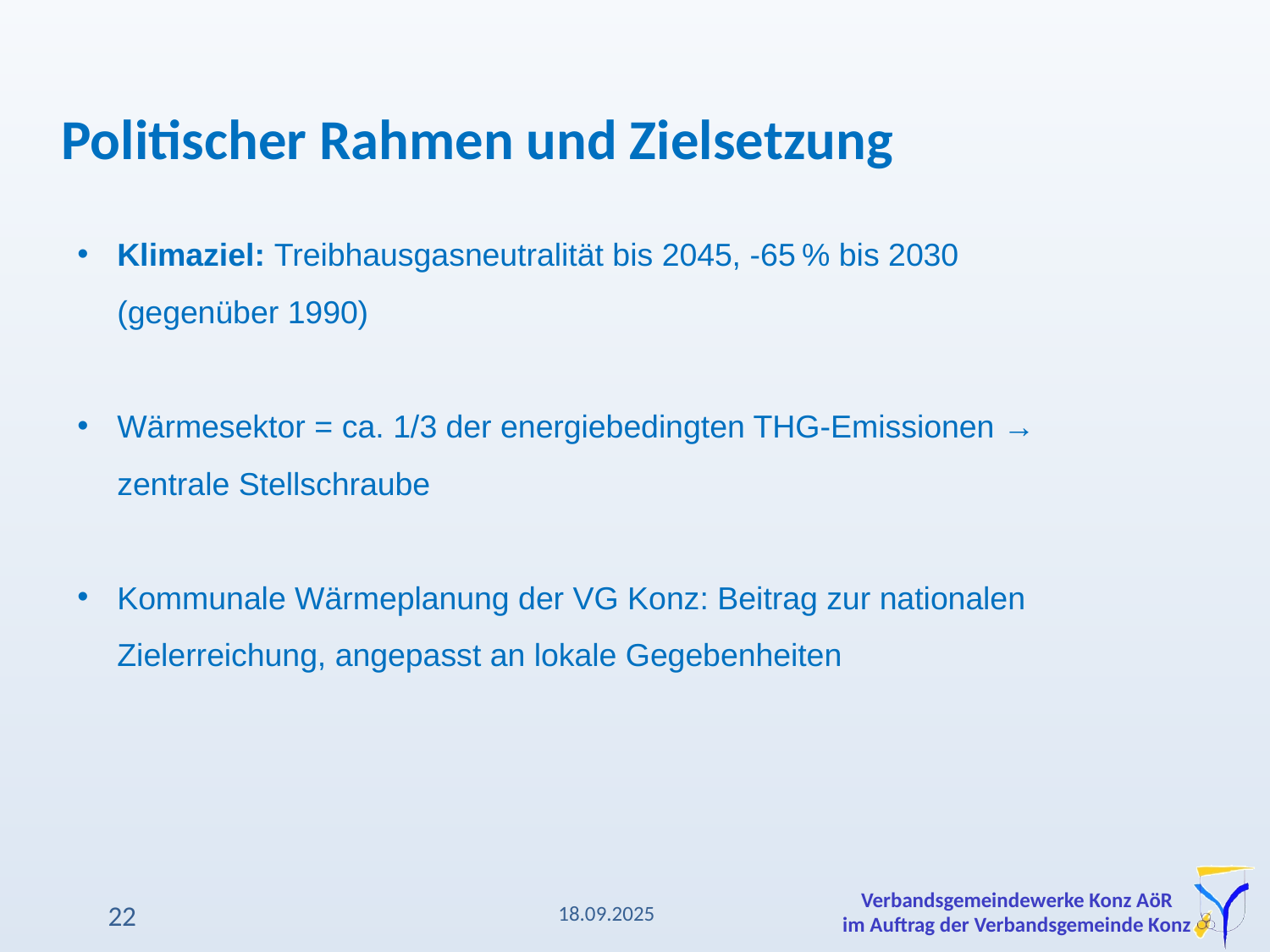

Politischer Rahmen und Zielsetzung
Klimaziel: Treibhausgasneutralität bis 2045, -65 % bis 2030 (gegenüber 1990)

Wärmesektor = ca. 1/3 der energiebedingten THG-Emissionen → zentrale Stellschraube

Kommunale Wärmeplanung der VG Konz: Beitrag zur nationalen Zielerreichung, angepasst an lokale Gegebenheiten
18.09.2025